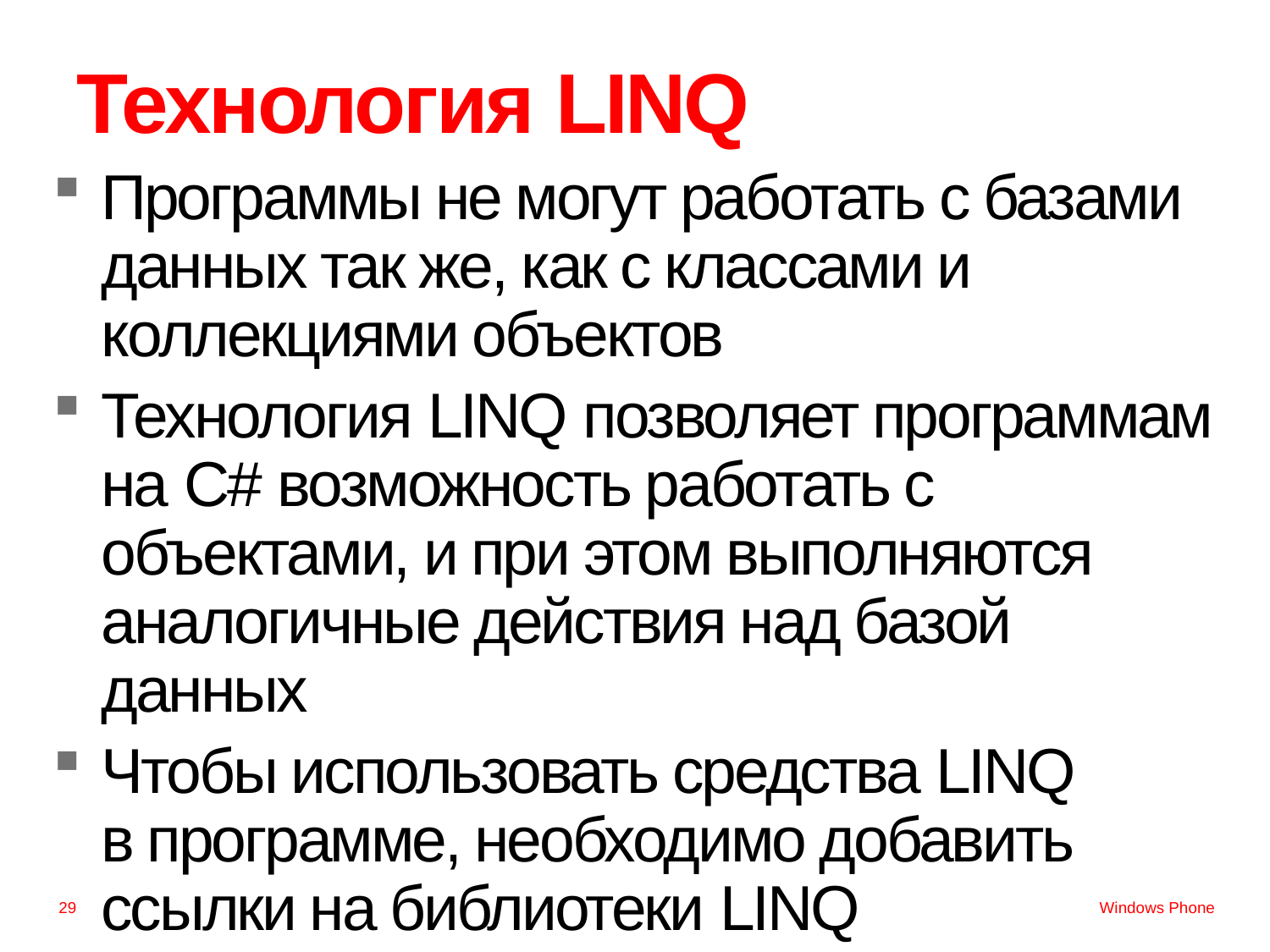

# Технология LINQ
Программы не могут работать с базами данных так же, как с классами и коллекциями объектов
Технология LINQ позволяет программам
на C# возможность работать с объектами, и при этом выполняются аналогичные действия над базой данных
Чтобы использовать средства LINQ
в программе, необходимо добавить ссылки на библиотеки LINQ
29